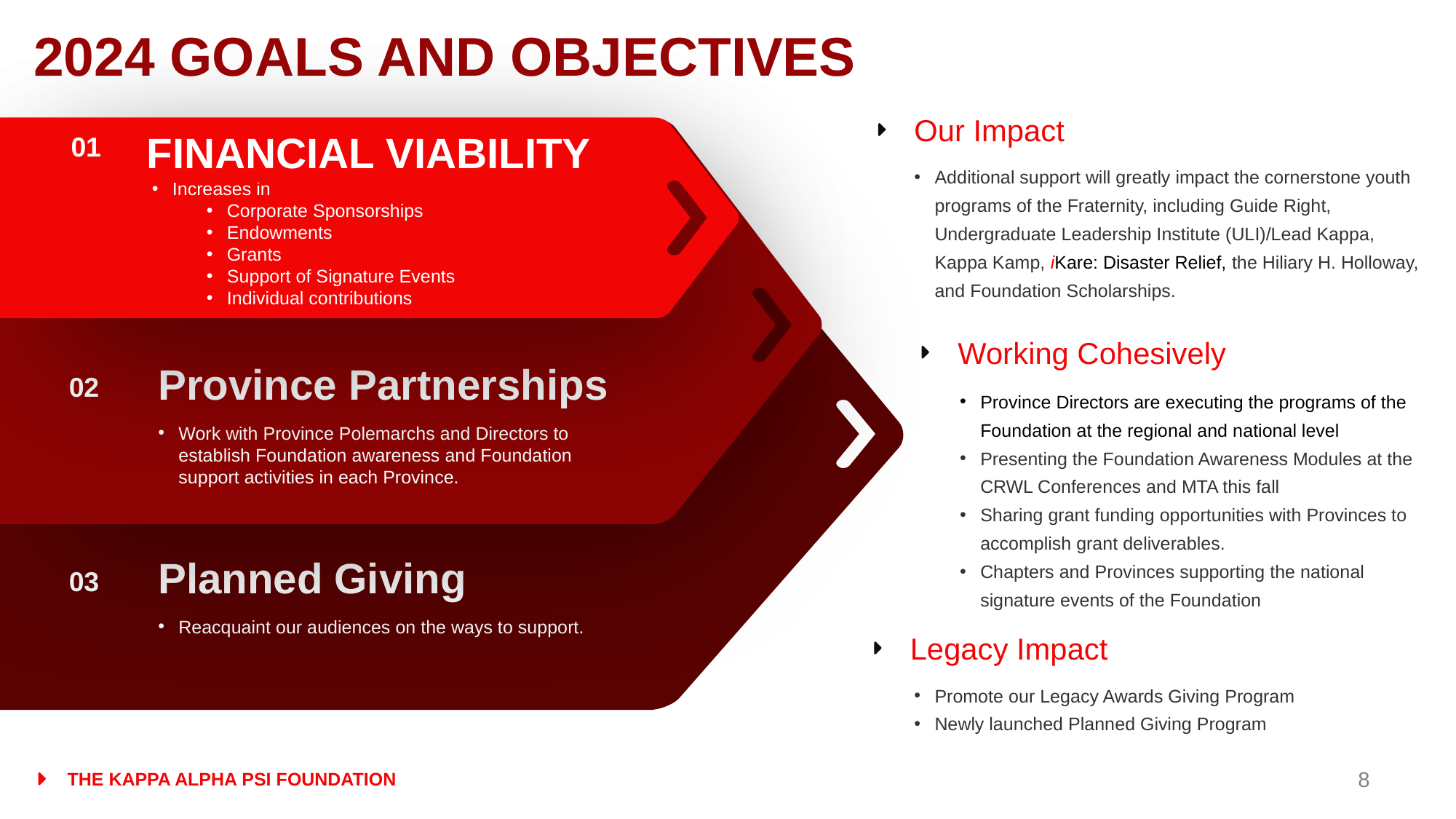

2024 GOALS AND OBJECTIVES
Our Impact

01

FINANCIAL VIABILITY
Increases in
Corporate Sponsorships
Endowments
Grants
Support of Signature Events
Individual contributions

Province Partnerships
Work with Province Polemarchs and Directors to establish Foundation awareness and Foundation support activities in each Province.

02

Planned Giving
Reacquaint our audiences on the ways to support.

03
Additional support will greatly impact the cornerstone youth
programs of the Fraternity, including Guide Right, Undergraduate Leadership Institute (ULI)/Lead Kappa,
Kappa Kamp, iKare: Disaster Relief, the Hiliary H. Holloway,
and Foundation Scholarships.
Working Cohesively

Province Directors are executing the programs of the Foundation at the regional and national level
Presenting the Foundation Awareness Modules at the CRWL Conferences and MTA this fall
Sharing grant funding opportunities with Provinces to accomplish grant deliverables.
Chapters and Provinces supporting the national signature events of the Foundation
Legacy Impact

Promote our Legacy Awards Giving Program
Newly launched Planned Giving Program